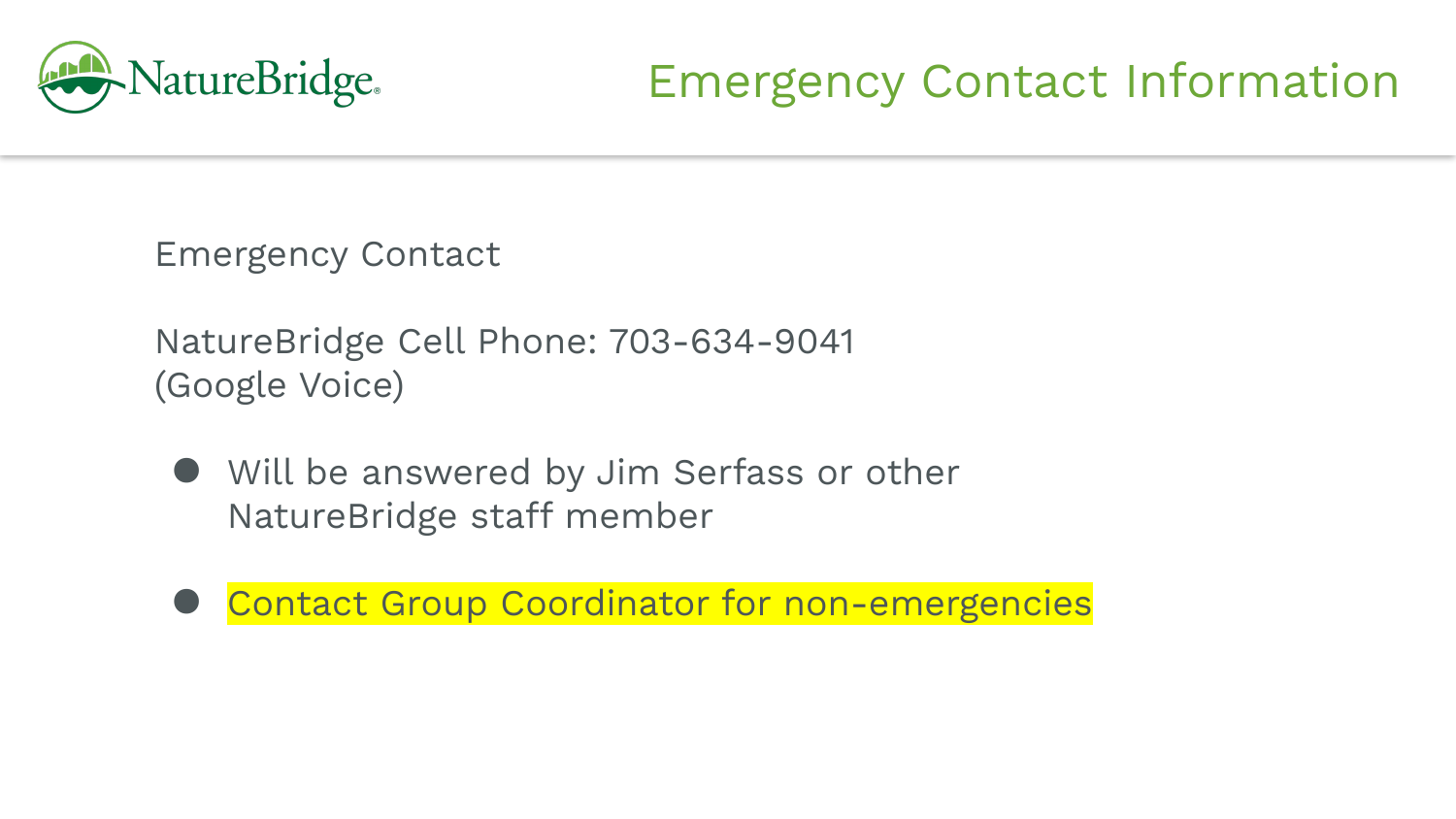

Emergency Contact Information
Emergency Contact
NatureBridge Cell Phone: 703-634-9041
(Google Voice)

Will be answered by Jim Serfass or other NatureBridge staff member
Contact Group Coordinator for non-emergencies